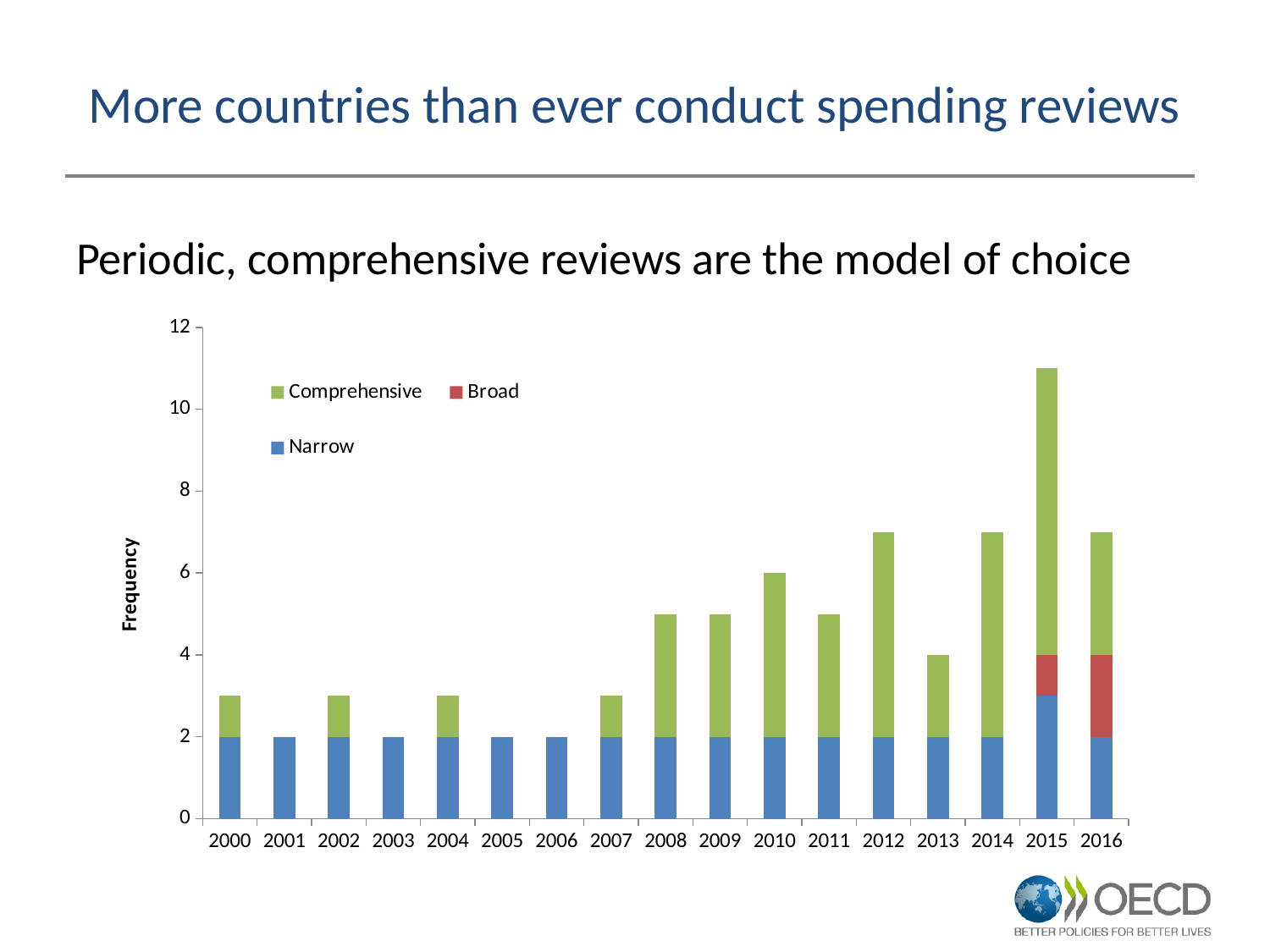

# More countries than ever conduct spending reviews
Periodic, comprehensive reviews are the model of choice

### Chart

| Category | Narrow | Broad | Comprehensive |
|---|---|---|---|
| 2000 | 2.0 | 0.0 | 1.0 |
| 2001 | 2.0 | 0.0 | 0.0 |
| 2002 | 2.0 | 0.0 | 1.0 |
| 2003 | 2.0 | 0.0 | 0.0 |
| 2004 | 2.0 | 0.0 | 1.0 |
| 2005 | 2.0 | 0.0 | 0.0 |
| 2006 | 2.0 | 0.0 | 0.0 |
| 2007 | 2.0 | 0.0 | 1.0 |
| 2008 | 2.0 | 0.0 | 3.0 |
| 2009 | 2.0 | 0.0 | 3.0 |
| 2010 | 2.0 | 0.0 | 4.0 |
| 2011 | 2.0 | 0.0 | 3.0 |
| 2012 | 2.0 | 0.0 | 5.0 |
| 2013 | 2.0 | 0.0 | 2.0 |
| 2014 | 2.0 | 0.0 | 5.0 |
| 2015 | 3.0 | 1.0 | 7.0 |
| 2016 | 2.0 | 2.0 | 3.0 |